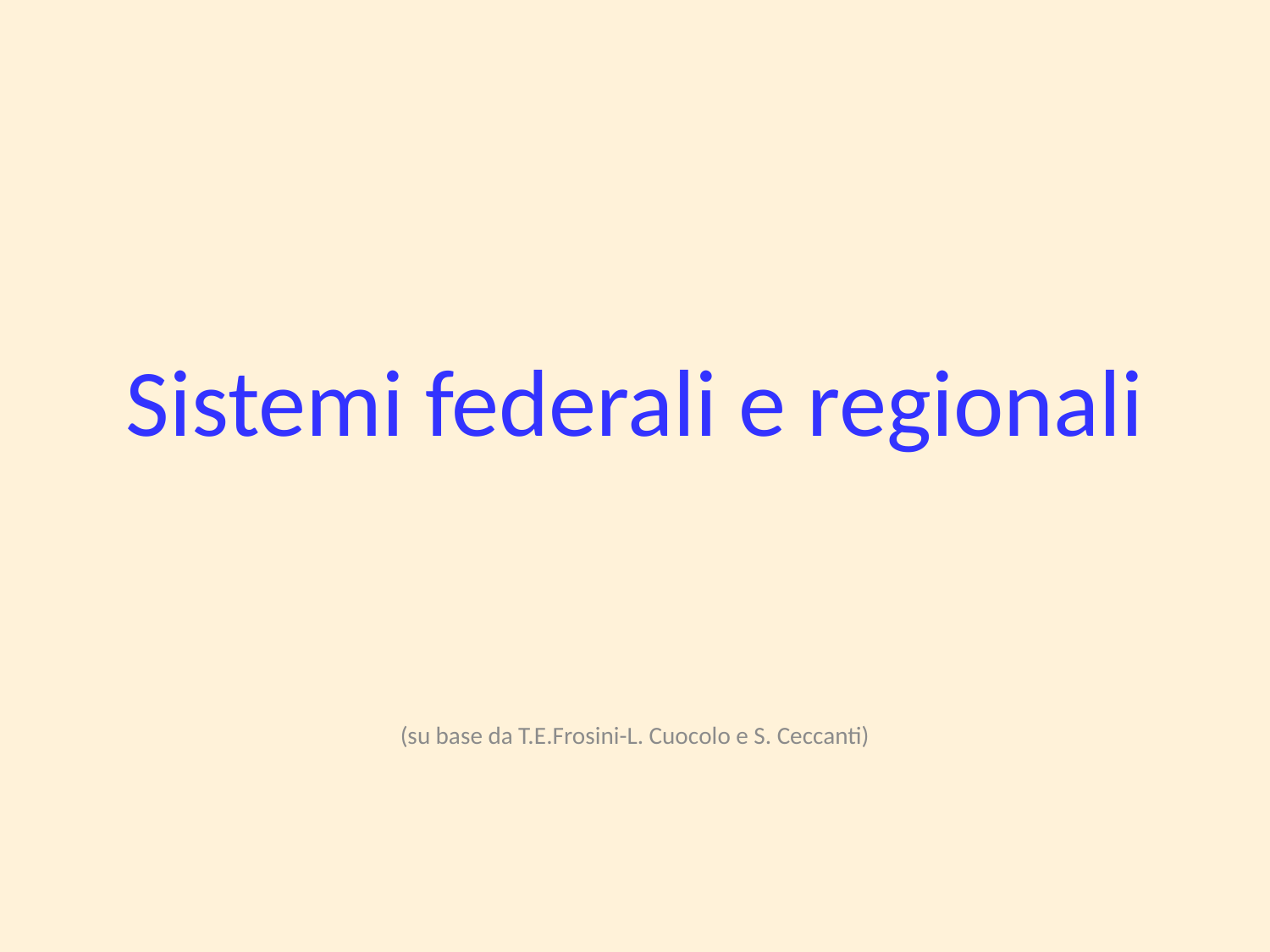

# Sistemi federali e regionali

(su base da T.E.Frosini-L. Cuocolo e S. Ceccanti)